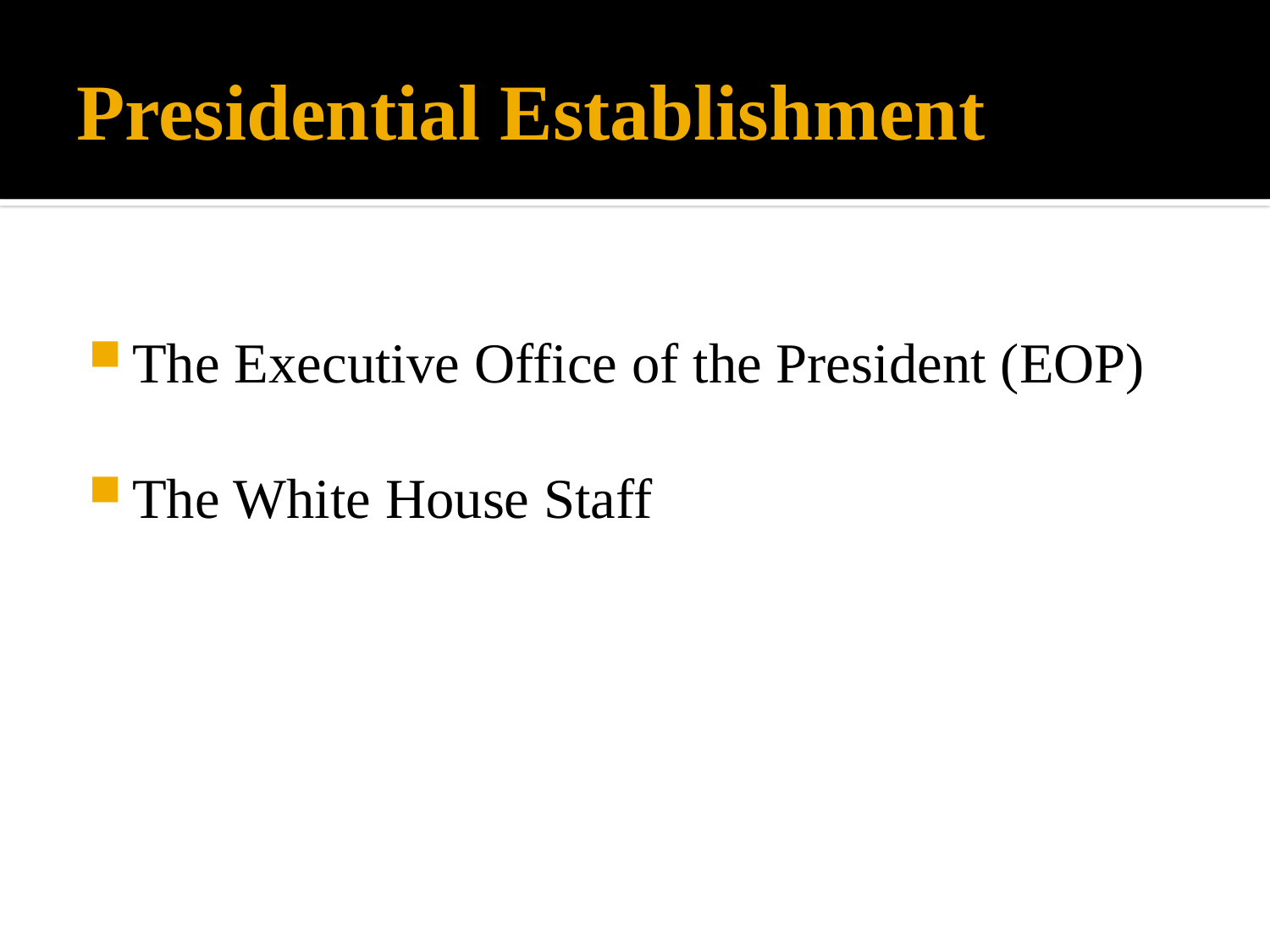

# Presidential Establishment
The Executive Office of the President (EOP)
The White House Staff